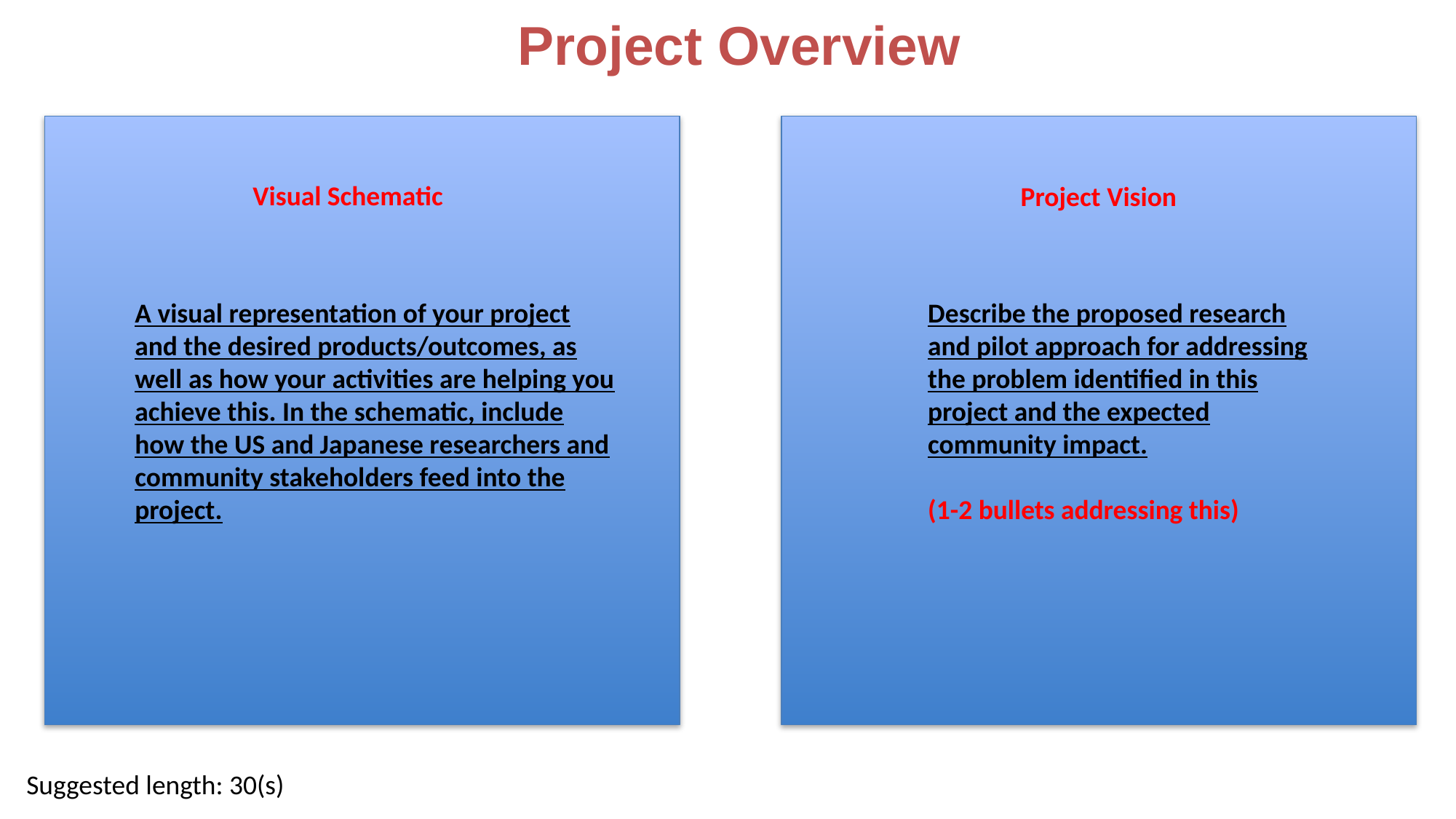

Project Overview

Visual Schematic
Project Vision
A visual representation of your project and the desired products/outcomes, as well as how your activities are helping you achieve this. In the schematic, include how the US and Japanese researchers and community stakeholders feed into the project.
Describe the proposed research and pilot approach for addressing the problem identified in this project and the expected community impact.

(1-2 bullets addressing this)

Suggested length: 30(s)